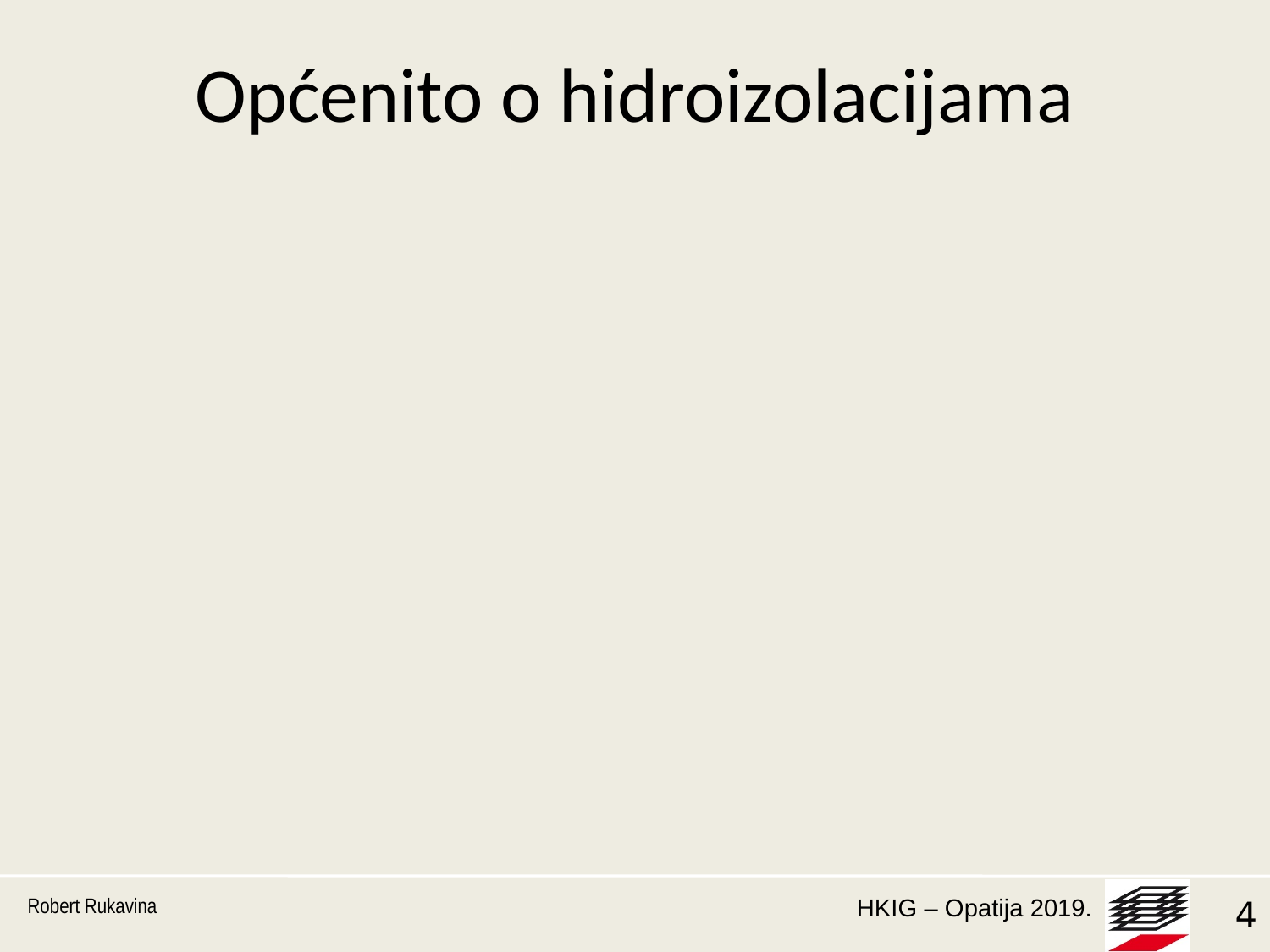

# Općenito o hidroizolacijama
Način ugradnje 	mehaničko učvršćenje
	slobodno polaganje
	kontaktno ljepljenje / zavarivanje

Svojstva	čvrstoća
	elastičnost
	vodonepropusnost
	otpornost na niske i visoke temperature
	vatrootpornost
	trajnost
	kompatibilnost

Robert Rukavina
4